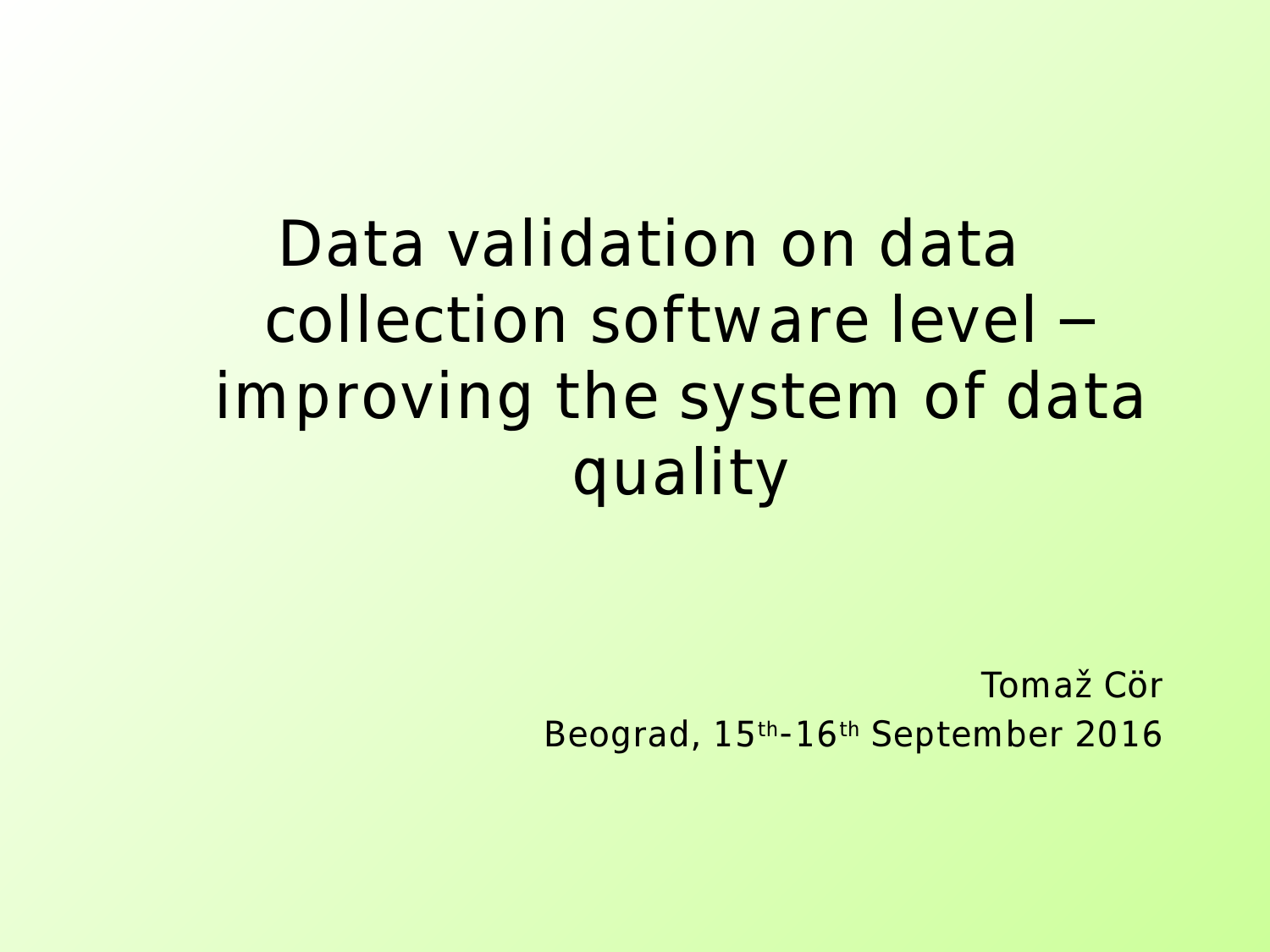

Data validation on data collection software level –improving the system of data quality

Tomaž Cör
Beograd, 15th-16th September 2016